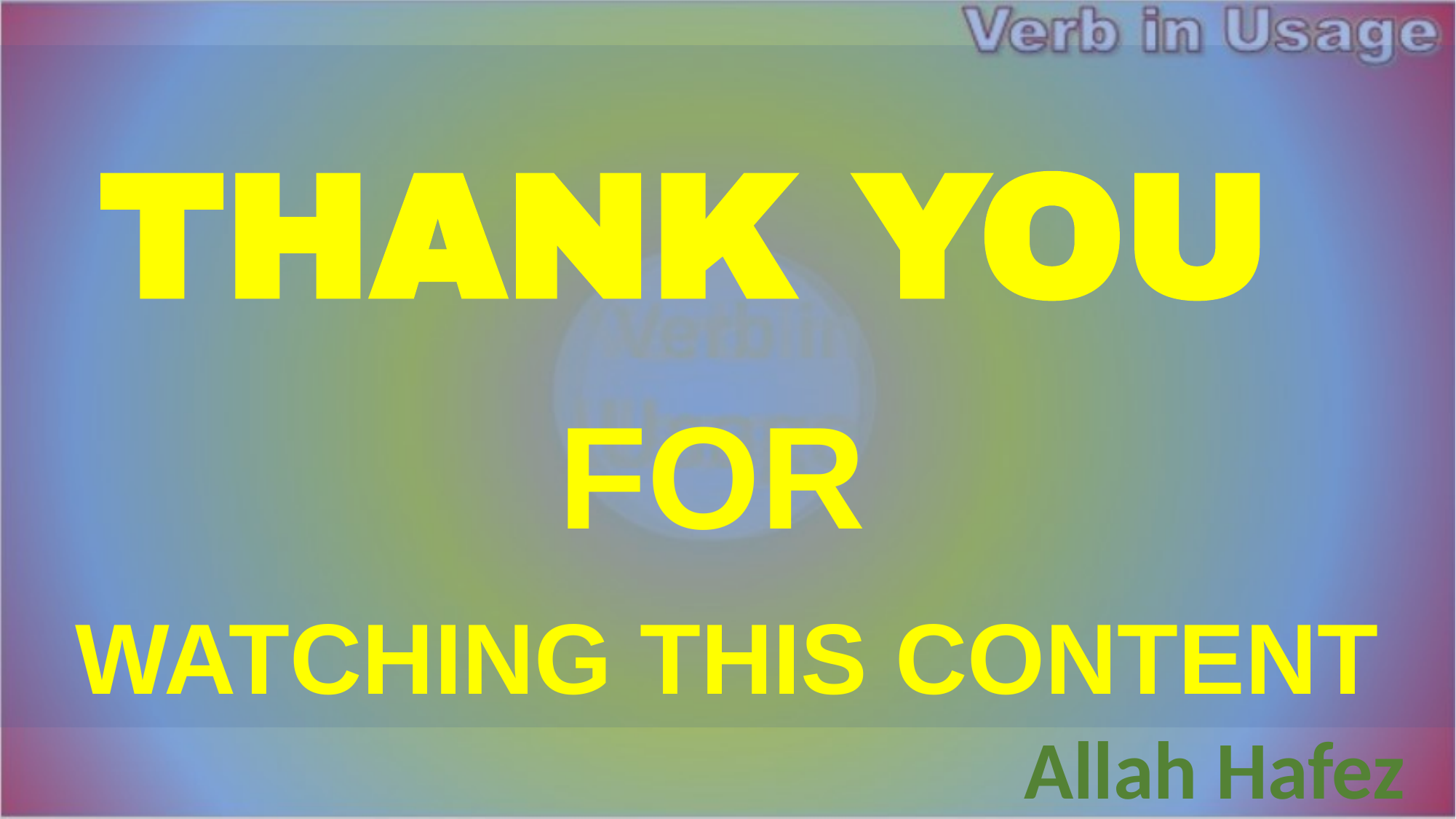

# THANK YOU FOR WATCHING THIS CONTENT
Allah Hafez